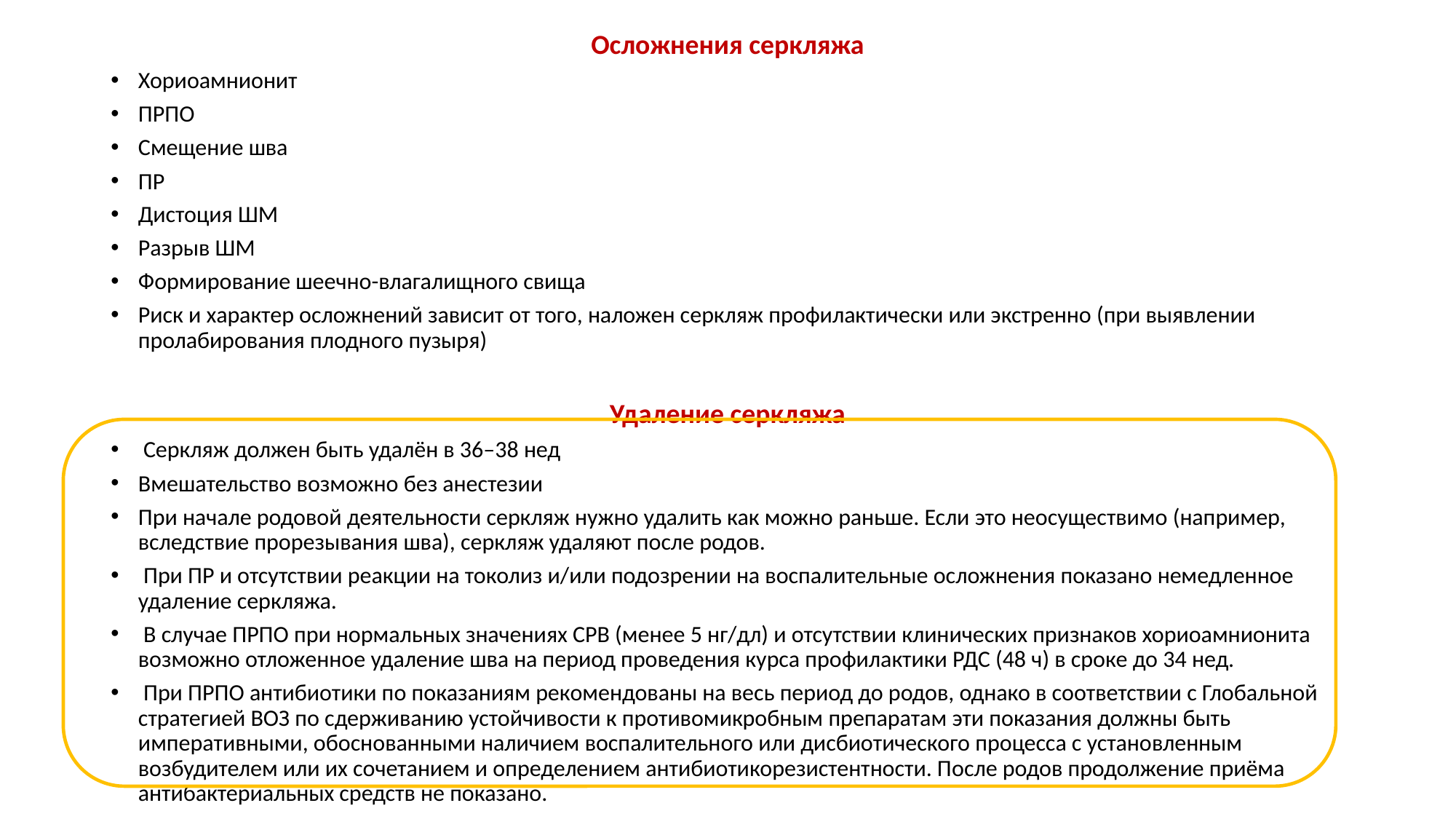

Осложнения серкляжа
Хориоамнионит
ПРПО
Смещение шва
ПР
Дистоция ШМ
Разрыв ШM
Формирование шеечно-влагалищного свища
Риск и характер осложнений зависит от того, наложен серкляж профилактически или экстренно (при выявлении пролабирования плодного пузыря)

Удаление серкляжа
 Серкляж должен быть удалён в 36–38 нед
Вмешательство возможно без анестезии
При начале родовой деятельности серкляж нужно удалить как можно раньше. Если это неосуществимо (например, вследствие прорезывания шва), серкляж удаляют после родов.
 При ПР и отсутствии реакции на токолиз и/или подозрении на воспалительные осложнения показано немедленное удаление серкляжа.
 В случае ПРПО при нормальных значениях СРВ (менее 5 нг/дл) и отсутствии клинических признаков хориоамнионита возможно отложенное удаление шва на период проведения курса профилактики РДС (48 ч) в сроке до 34 нед.
 При ПРПО антибиотики по показаниям рекомендованы на весь период до родов, однако в соответствии с Глобальной стратегией ВОЗ по сдерживанию устойчивости к противомикробным препаратам эти показания должны быть императивными, обоснованными наличием воспалительного или дисбиотического процесса с установленным возбудителем или их сочетанием и определением антибиотикорезистентности. После родов продолжение приёма антибактериальных средств не показано.